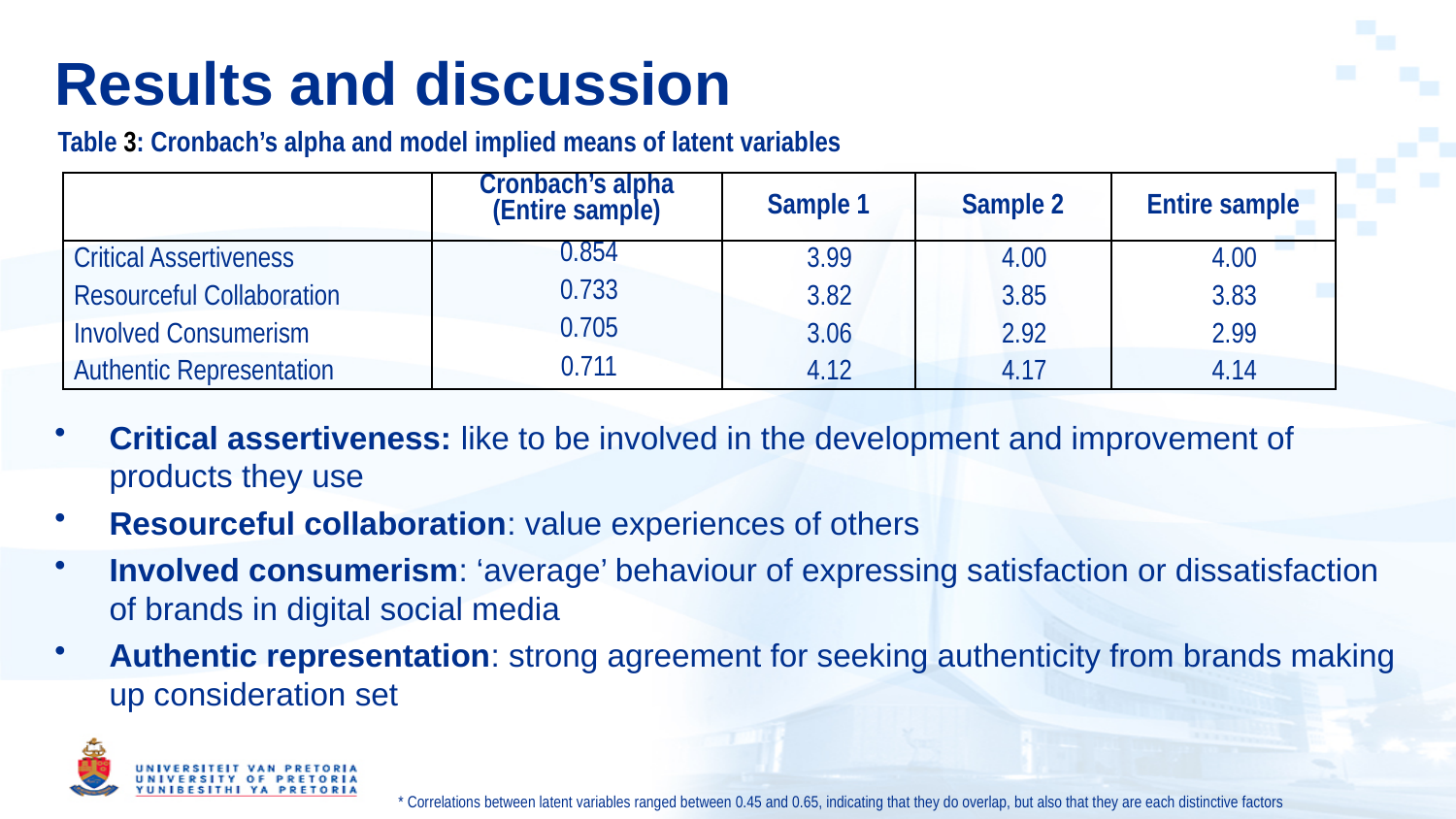

# Results and discussion
Table 3: Cronbach’s alpha and model implied means of latent variables

Critical assertiveness: like to be involved in the development and improvement of products they use
Resourceful collaboration: value experiences of others
Involved consumerism: ‘average’ behaviour of expressing satisfaction or dissatisfaction of brands in digital social media
Authentic representation: strong agreement for seeking authenticity from brands making up consideration set

|  | Cronbach’s alpha (Entire sample) | Sample 1 | Sample 2 | Entire sample |
| --- | --- | --- | --- | --- |
| Critical Assertiveness | 0.854 | 3.99 | 4.00 | 4.00 |
| Resourceful Collaboration | 0.733 | 3.82 | 3.85 | 3.83 |
| Involved Consumerism | 0.705 | 3.06 | 2.92 | 2.99 |
| Authentic Representation | 0.711 | 4.12 | 4.17 | 4.14 |
* Correlations between latent variables ranged between 0.45 and 0.65, indicating that they do overlap, but also that they are each distinctive factors